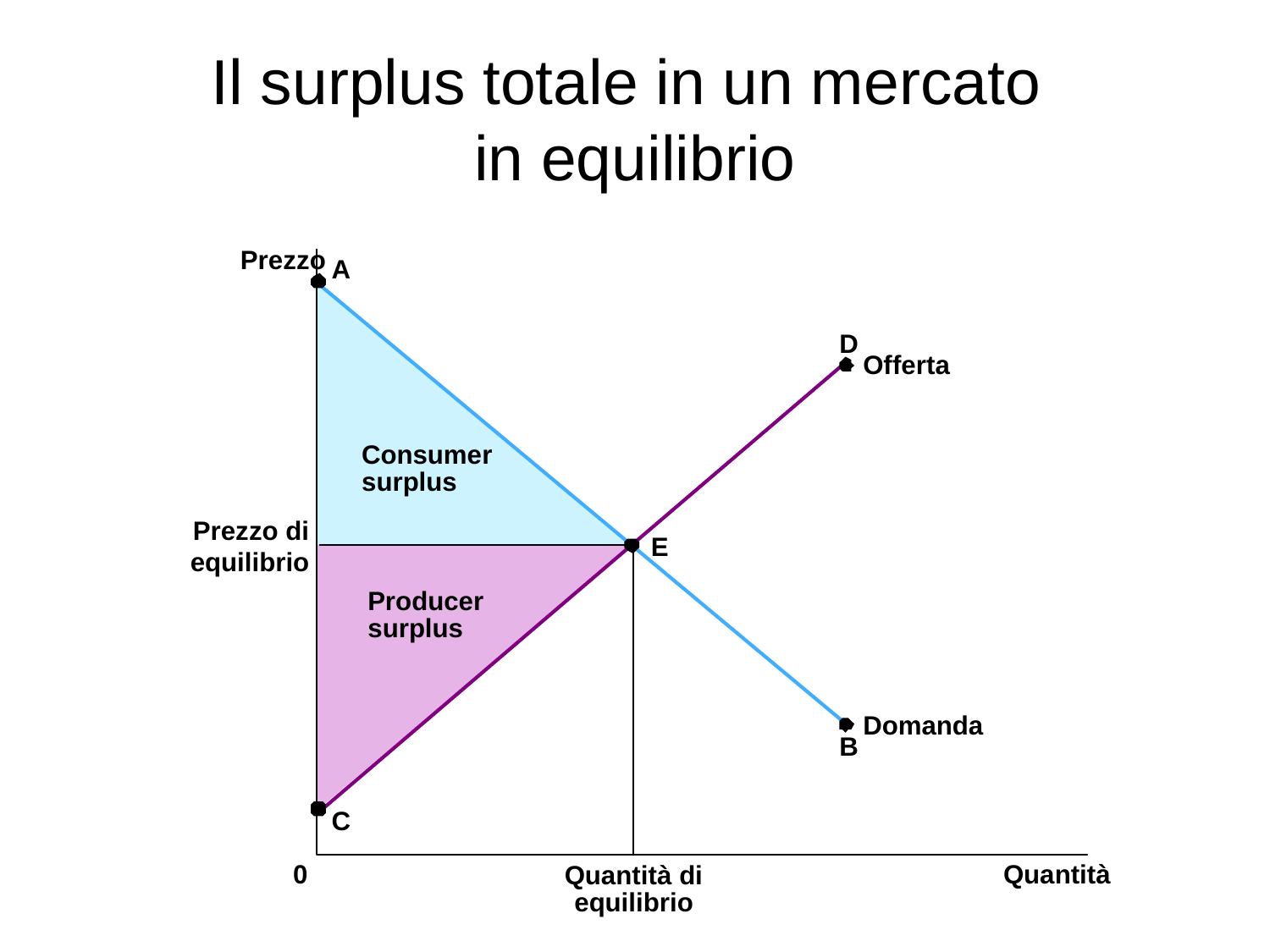

# Il surplus totale in un mercato in equilibrio
Prezzo

A

D
Offerta

Consumer
surplus
Prezzo di
equilibrio
E

Producer
surplus
Domanda

B

C
0
Quantità
Quantità di
equilibrio